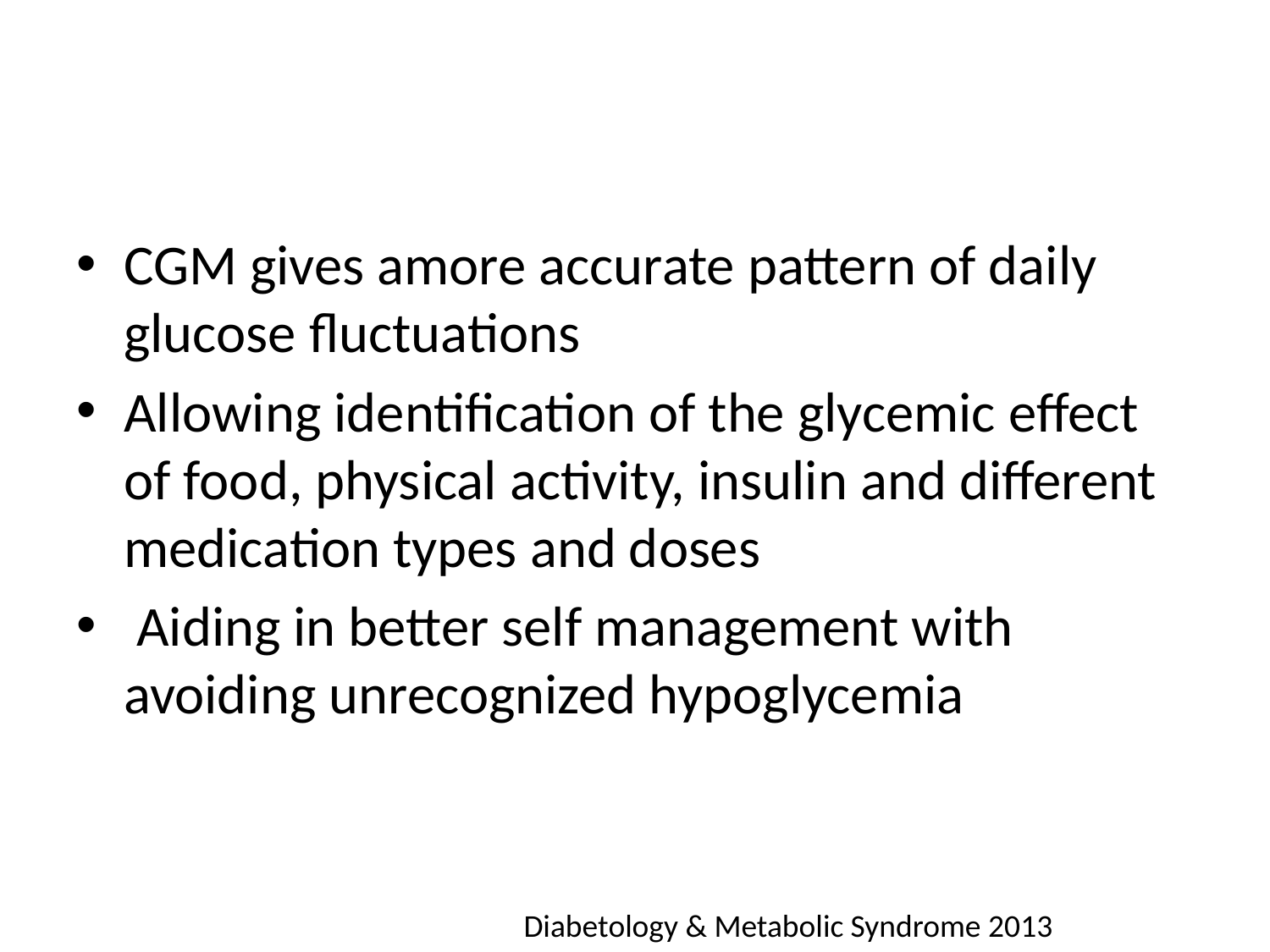

#
CGM gives amore accurate pattern of daily glucose fluctuations
Allowing identification of the glycemic effect of food, physical activity, insulin and different medication types and doses
 Aiding in better self management with avoiding unrecognized hypoglycemia
Diabetology & Metabolic Syndrome 2013